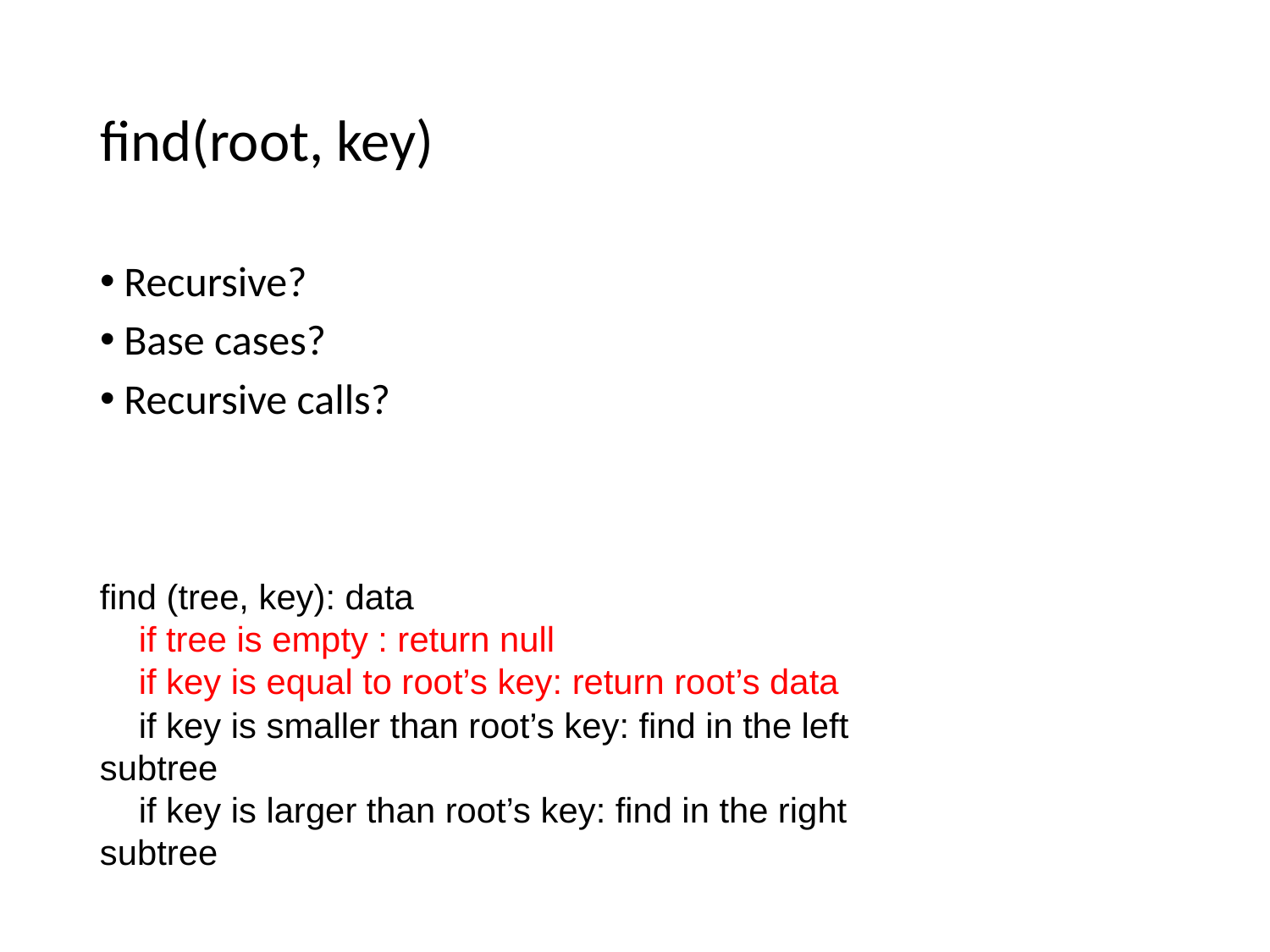

# find(root, key)
Recursive?
Base cases?
Recursive calls?

find (tree, key): data
    if tree is empty : return null
    if key is equal to root’s key: return root’s data
    if key is smaller than root’s key: find in the left subtree
    if key is larger than root’s key: find in the right subtree